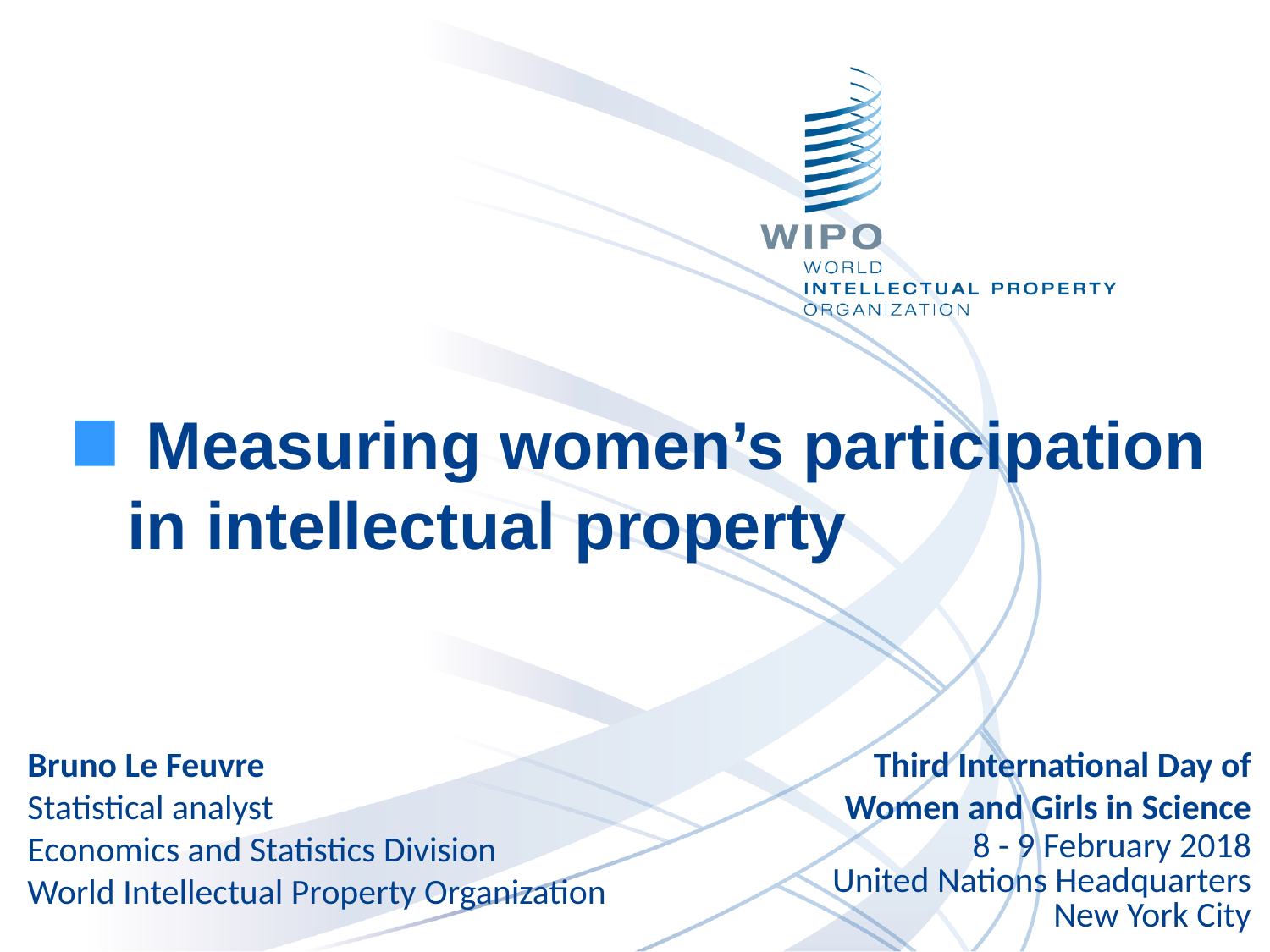

Measuring women’s participation
in intellectual property

Bruno Le Feuvre
Statistical analyst
Economics and Statistics Division
World Intellectual Property Organization
Third International Day of
Women and Girls in Science
8 - 9 February 2018
United Nations Headquarters
New York City